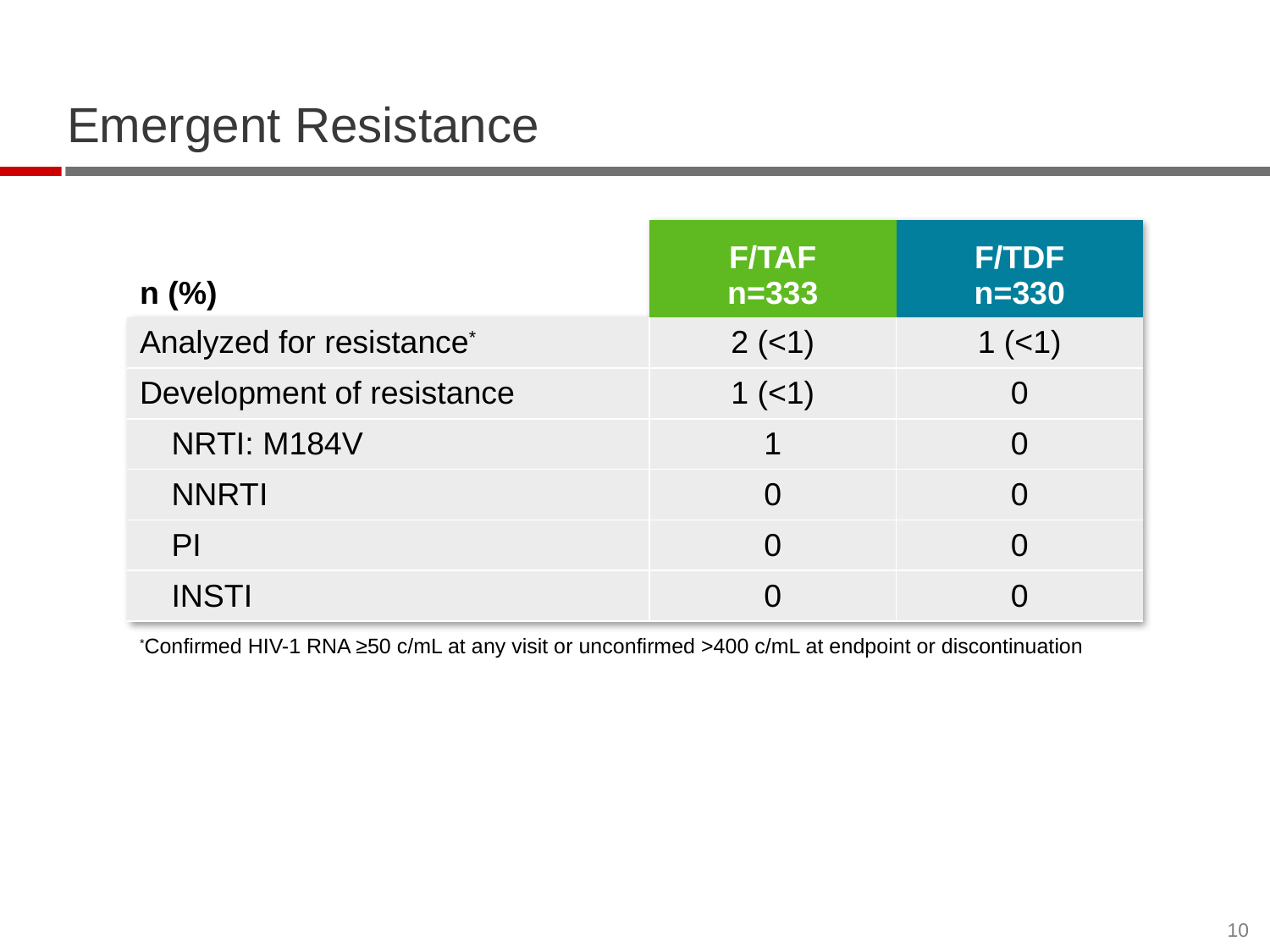

# Emergent Resistance
| n (%) | F/TAF n=333 | F/TDF n=330 |
| --- | --- | --- |
| Analyzed for resistance\* | 2 (<1) | 1 (<1) |
| Development of resistance | 1 (<1) | 0 |
| NRTI: M184V | 1 | 0 |
| NNRTI | 0 | 0 |
| PI | 0 | 0 |
| INSTI | 0 | 0 |
| \*Confirmed HIV-1 RNA ≥50 c/mL at any visit or unconfirmed >400 c/mL at endpoint or discontinuation |  |  |
10